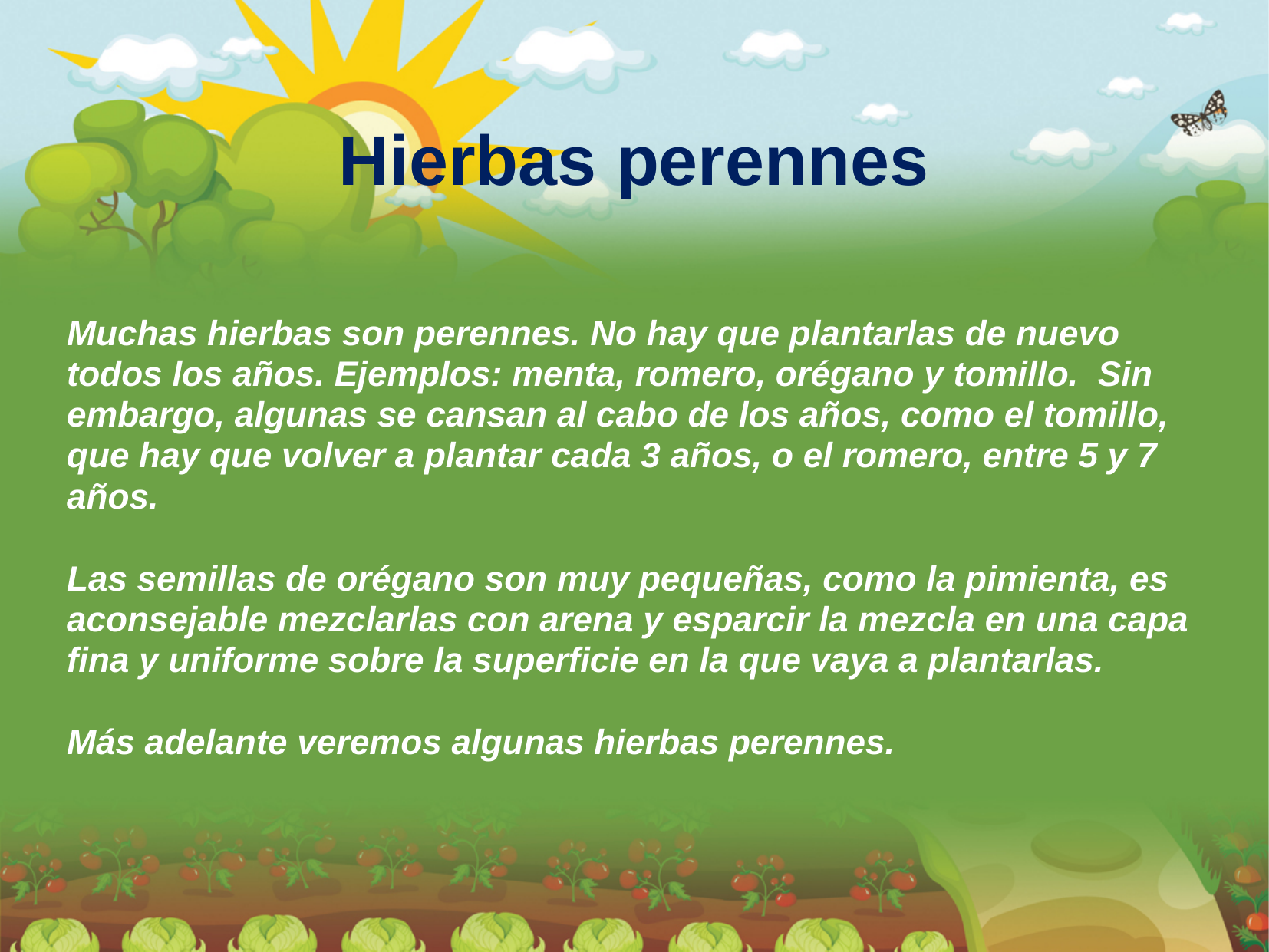

Muchas hierbas son perennes. No hay que plantarlas de nuevo todos los años. Ejemplos: menta, romero, orégano y tomillo.  Sin embargo, algunas se cansan al cabo de los años, como el tomillo, que hay que volver a plantar cada 3 años, o el romero, entre 5 y 7 años.

Las semillas de orégano son muy pequeñas, como la pimienta, es aconsejable mezclarlas con arena y esparcir la mezcla en una capa fina y uniforme sobre la superficie en la que vaya a plantarlas.

Más adelante veremos algunas hierbas perennes.

Hierbas perennes